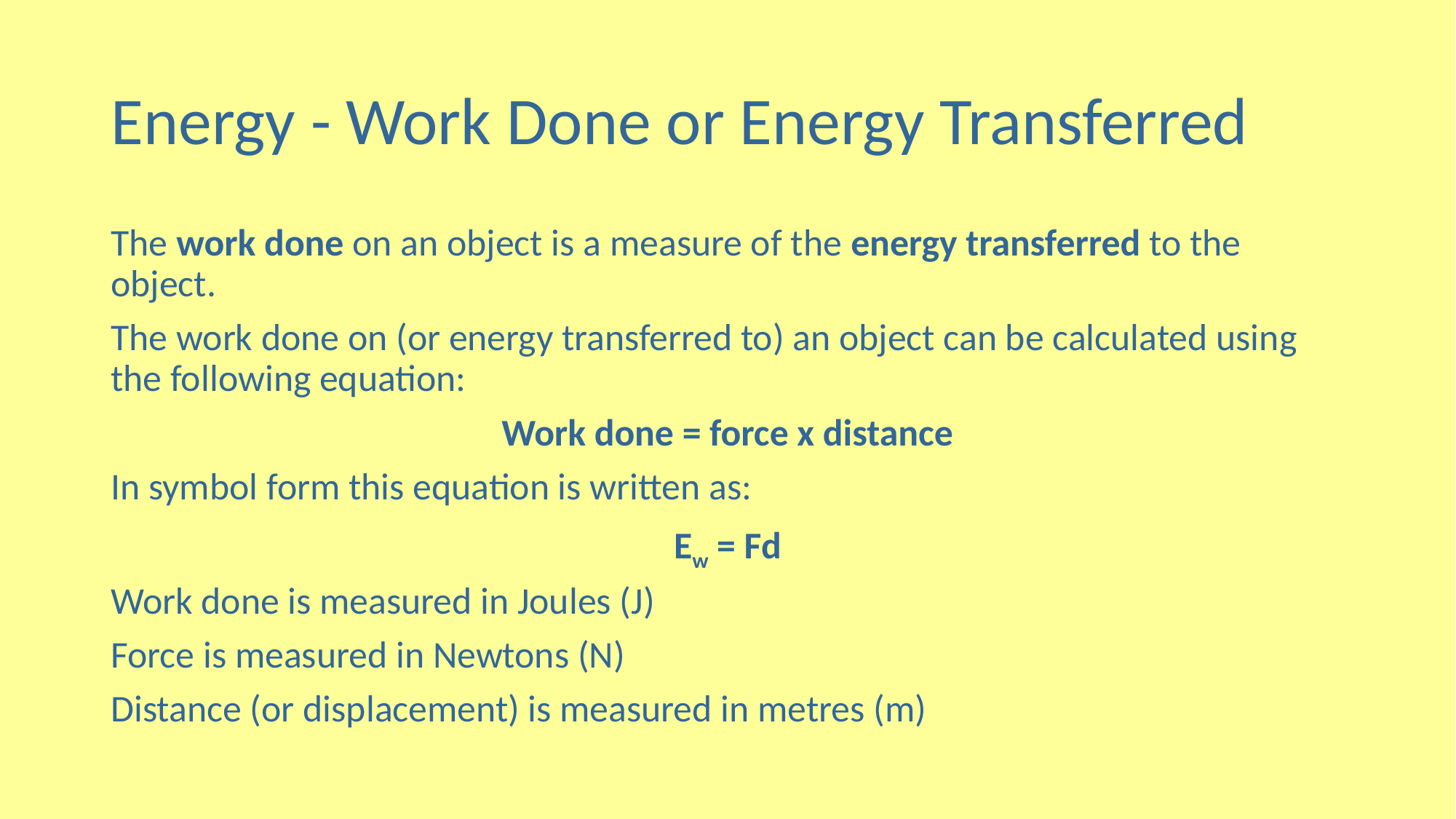

# Energy - Work Done or Energy Transferred
The work done on an object is a measure of the energy transferred to the object.
The work done on (or energy transferred to) an object can be calculated using the following equation:
Work done = force x distance
In symbol form this equation is written as:
Ew = Fd
Work done is measured in Joules (J)
Force is measured in Newtons (N)
Distance (or displacement) is measured in metres (m)